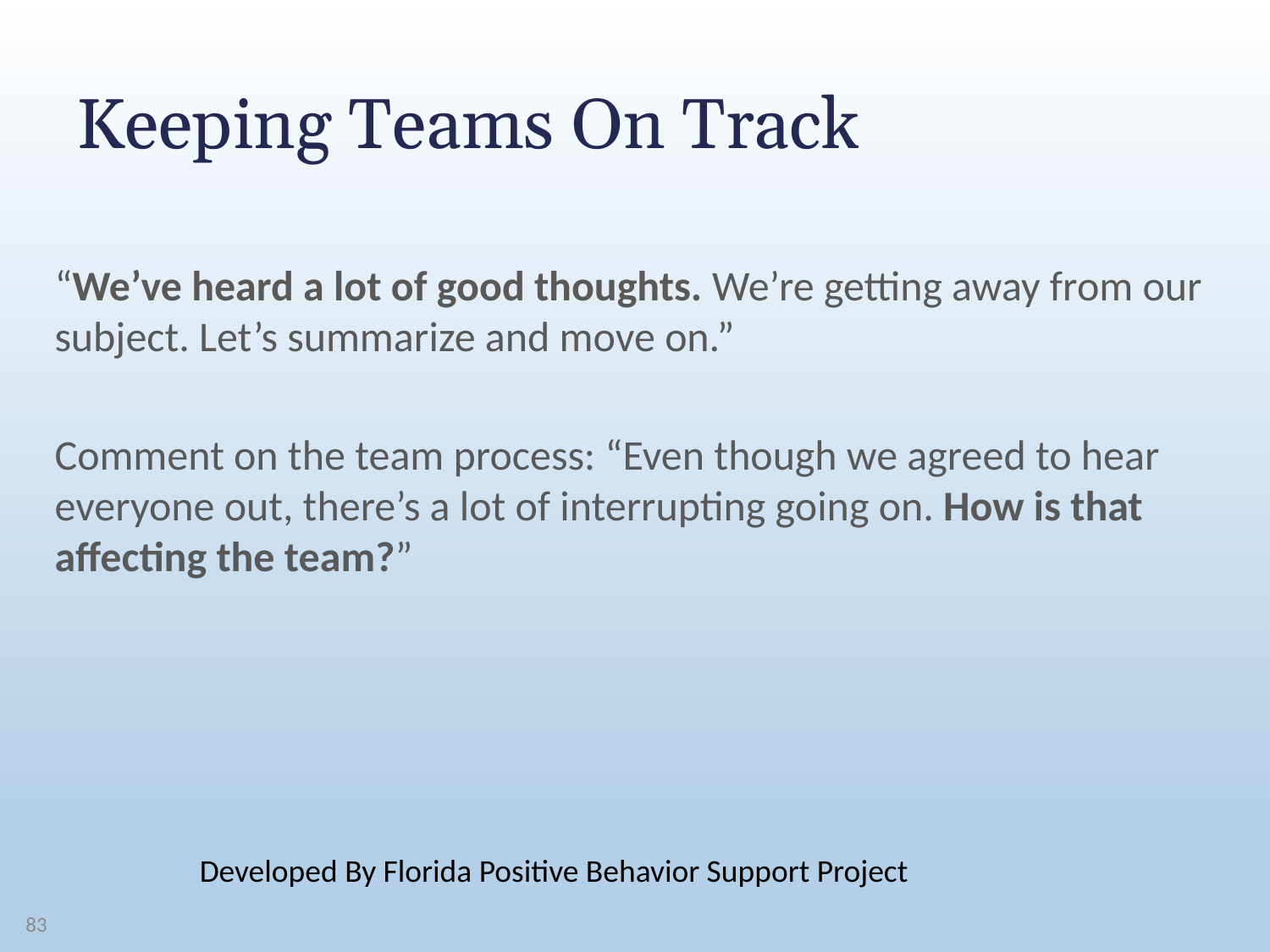

# Keeping Teams On Track
“We’ve heard a lot of good thoughts. We’re getting away from our subject. Let’s summarize and move on.”

Comment on the team process: “Even though we agreed to hear everyone out, there’s a lot of interrupting going on. How is that affecting the team?”
Developed By Florida Positive Behavior Support Project
83